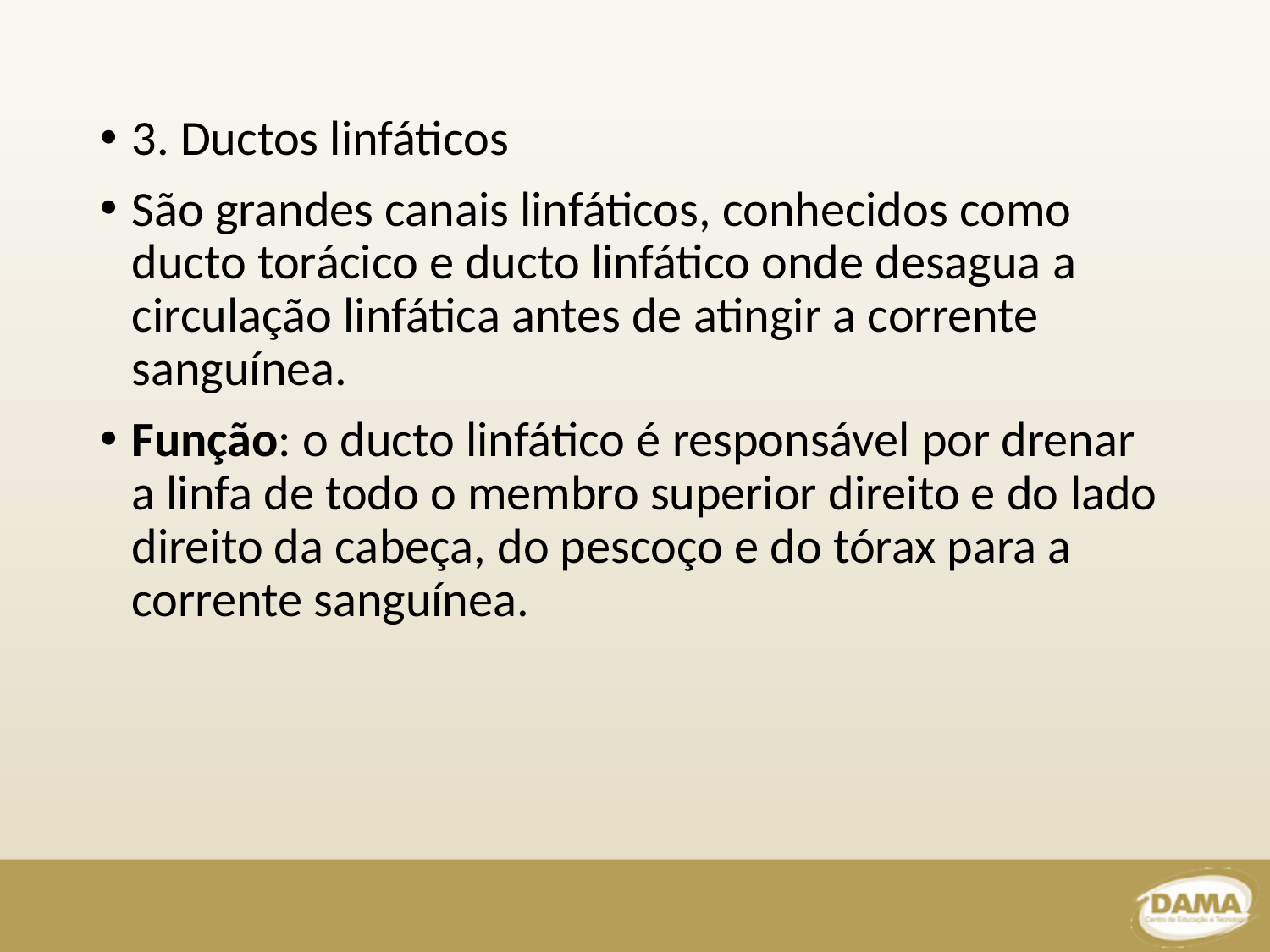

3. Ductos linfáticos
São grandes canais linfáticos, conhecidos como ducto torácico e ducto linfático onde desagua a circulação linfática antes de atingir a corrente sanguínea.
Função: o ducto linfático é responsável por drenar a linfa de todo o membro superior direito e do lado direito da cabeça, do pescoço e do tórax para a corrente sanguínea.